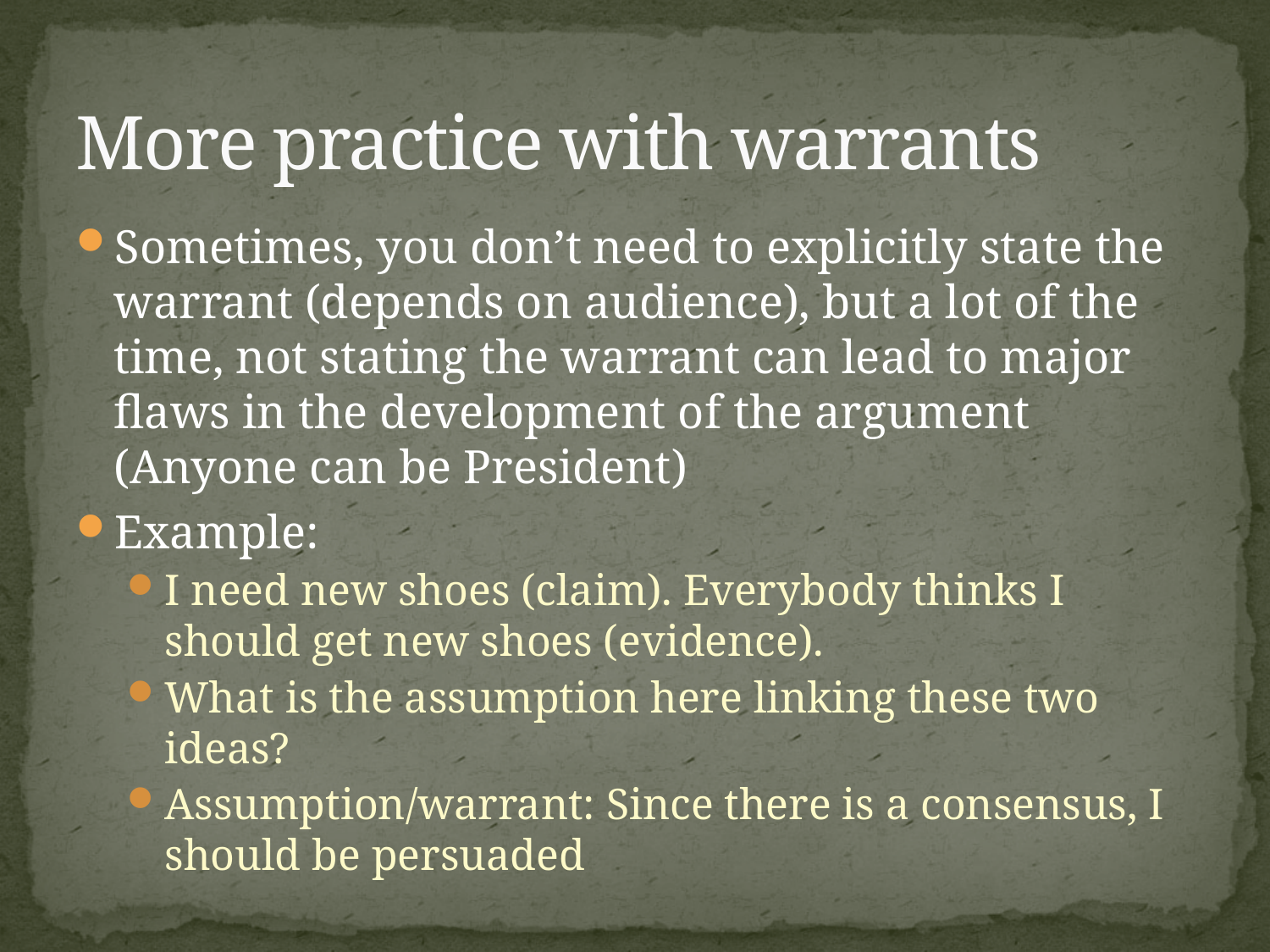

# More practice with warrants
Sometimes, you don’t need to explicitly state the warrant (depends on audience), but a lot of the time, not stating the warrant can lead to major flaws in the development of the argument  (Anyone can be President)
Example:
I need new shoes (claim). Everybody thinks I should get new shoes (evidence).
What is the assumption here linking these two ideas?
Assumption/warrant: Since there is a consensus, I should be persuaded